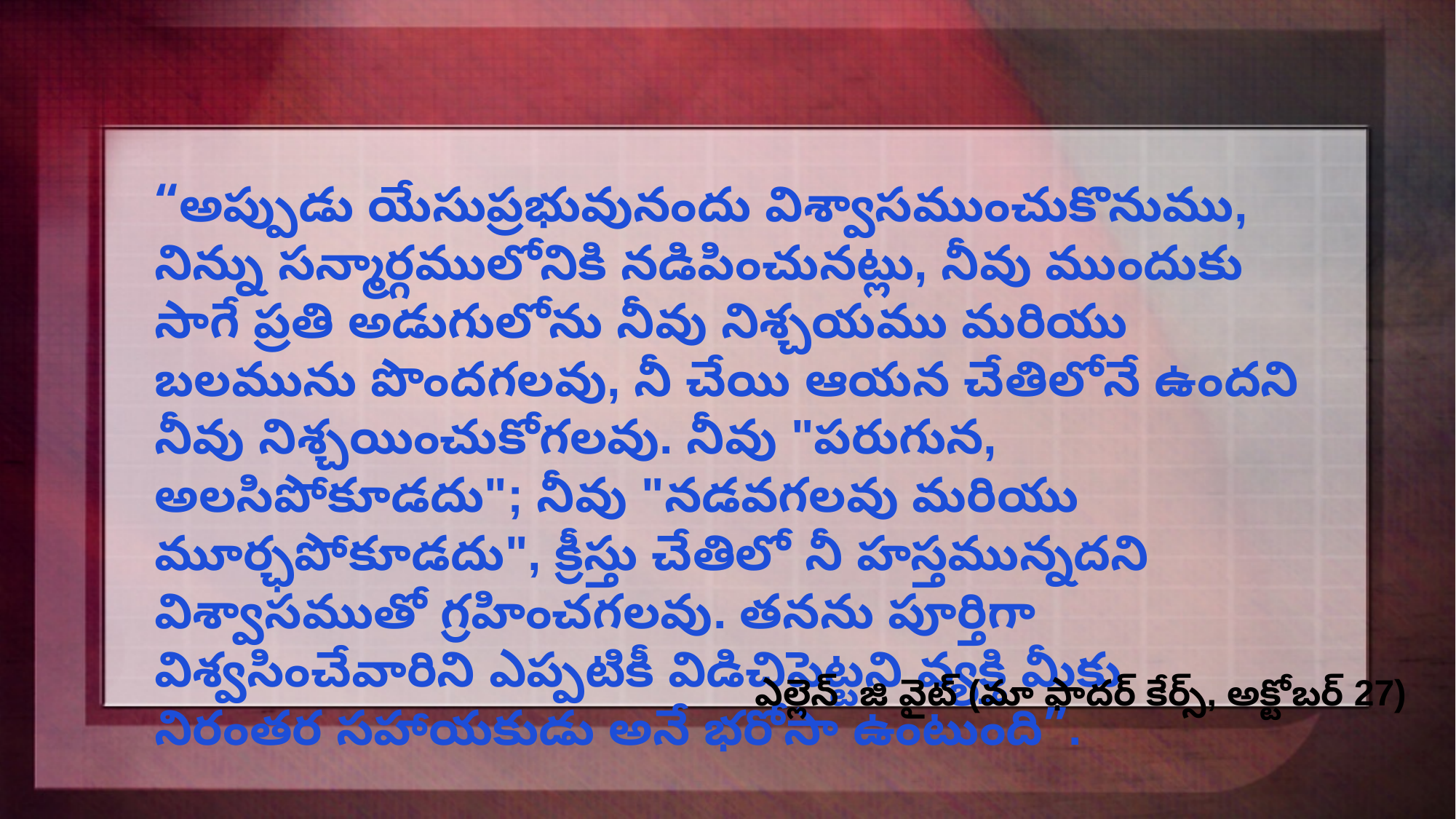

“అప్పుడు యేసుప్రభువునందు విశ్వాసముంచుకొనుము, నిన్ను సన్మార్గములోనికి నడిపించునట్లు, నీవు ముందుకు సాగే ప్రతి అడుగులోను నీవు నిశ్చయము మరియు బలమును పొందగలవు, నీ చేయి ఆయన చేతిలోనే ఉందని నీవు నిశ్చయించుకోగలవు. నీవు "పరుగున, అలసిపోకూడదు"; నీవు "నడవగలవు మరియు మూర్ఛపోకూడదు", క్రీస్తు చేతిలో నీ హస్తమున్నదని విశ్వాసముతో గ్రహించగలవు. తనను పూర్తిగా విశ్వసించేవారిని ఎప్పటికీ విడిచిపెట్టని వ్యక్తి మీకు నిరంతర సహాయకుడు అనే భరోసా ఉంటుంది”.
ఎల్లెన్  జి వైట్ (మా ఫాదర్ కేర్స్, అక్టోబర్ 27)